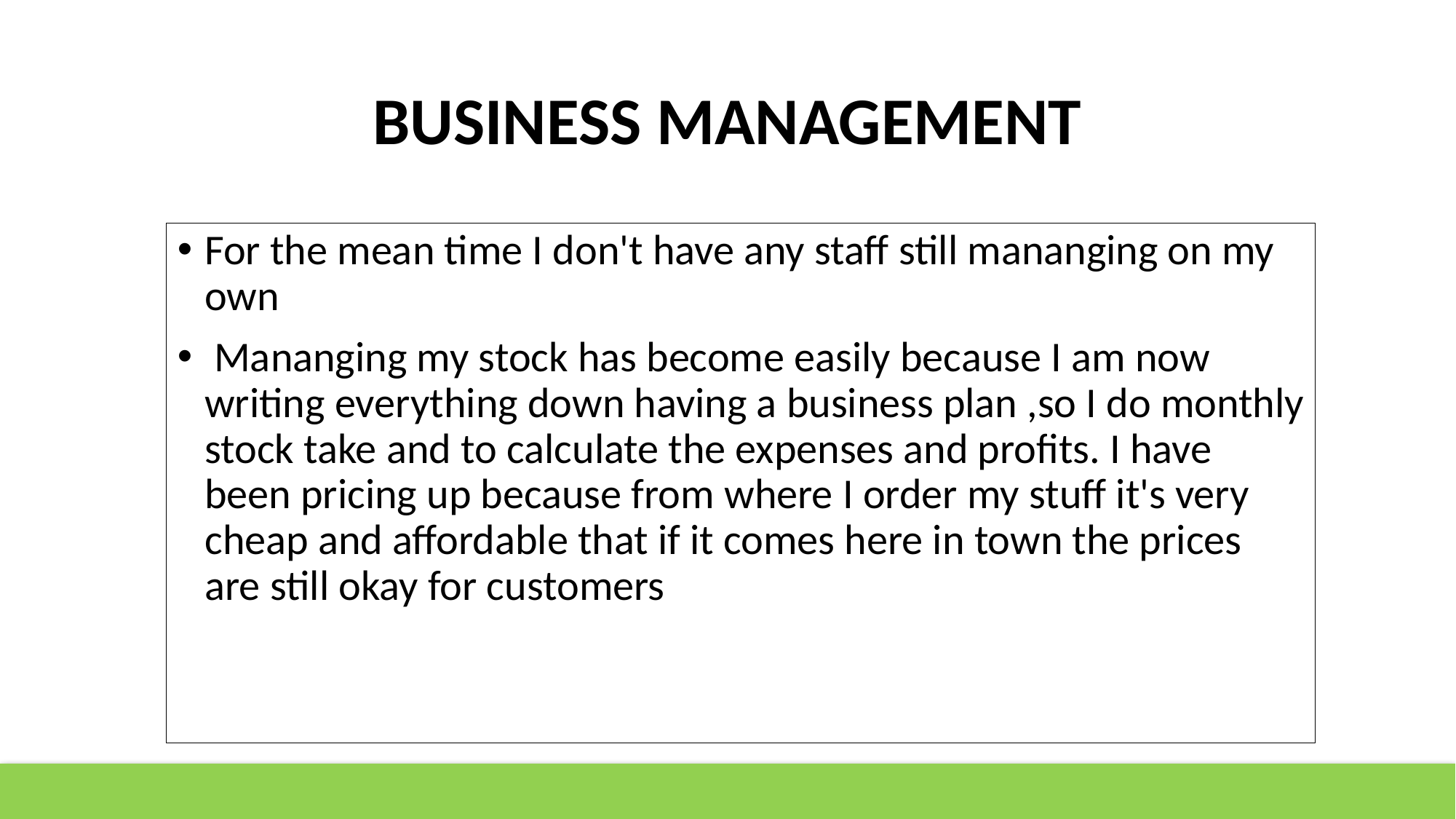

# BUSINESS MANAGEMENT
For the mean time I don't have any staff still mananging on my own
 Mananging my stock has become easily because I am now writing everything down having a business plan ,so I do monthly stock take and to calculate the expenses and profits. I have been pricing up because from where I order my stuff it's very cheap and affordable that if it comes here in town the prices are still okay for customers